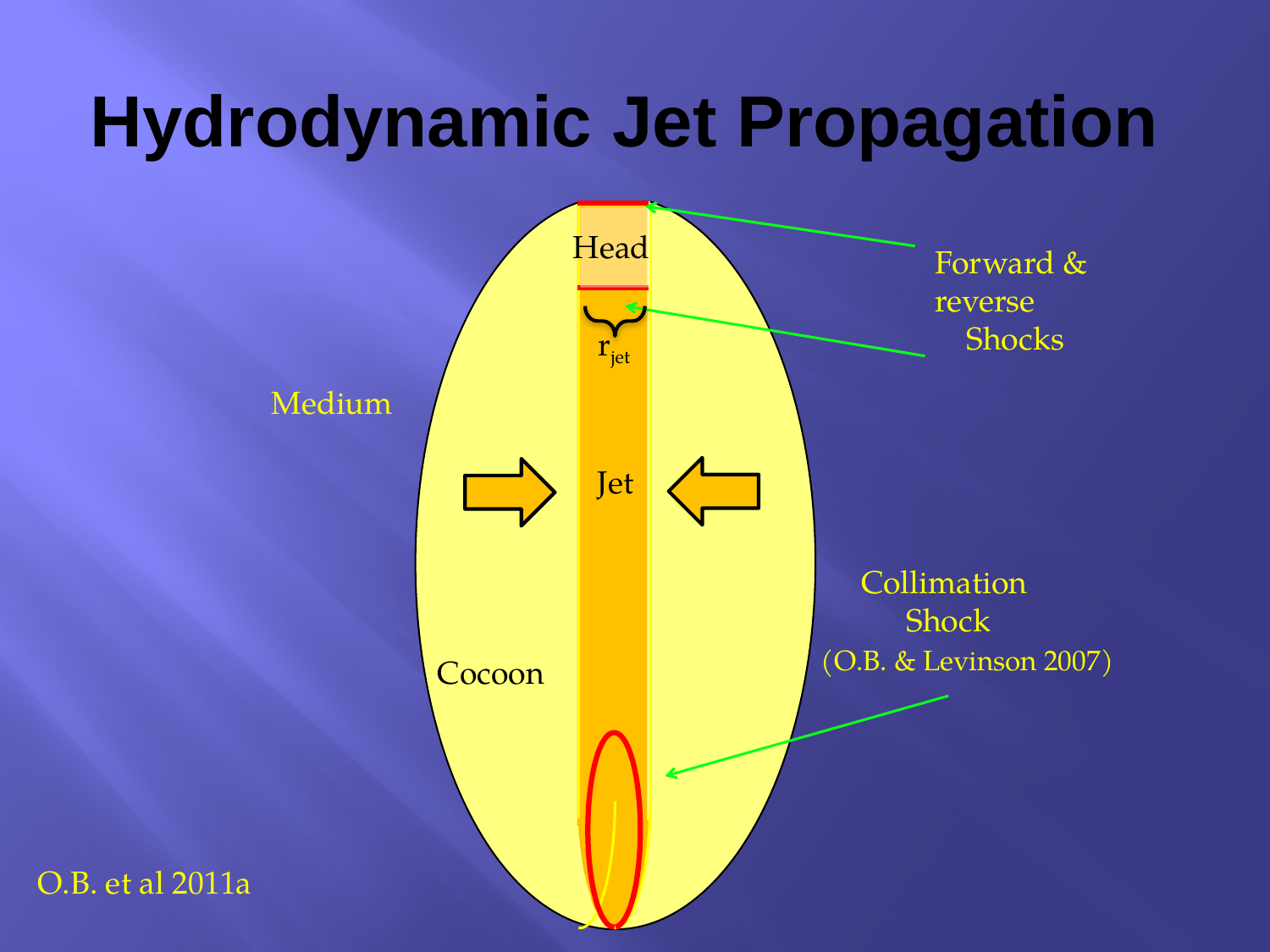

# Hydrodynamic Jet Propagation

Head
Forward &
reverse
Shocks

rjet
Medium
Jet

Collimation
Shock
(O.B. & Levinson 2007)
Cocoon

O.B. et al 2011a